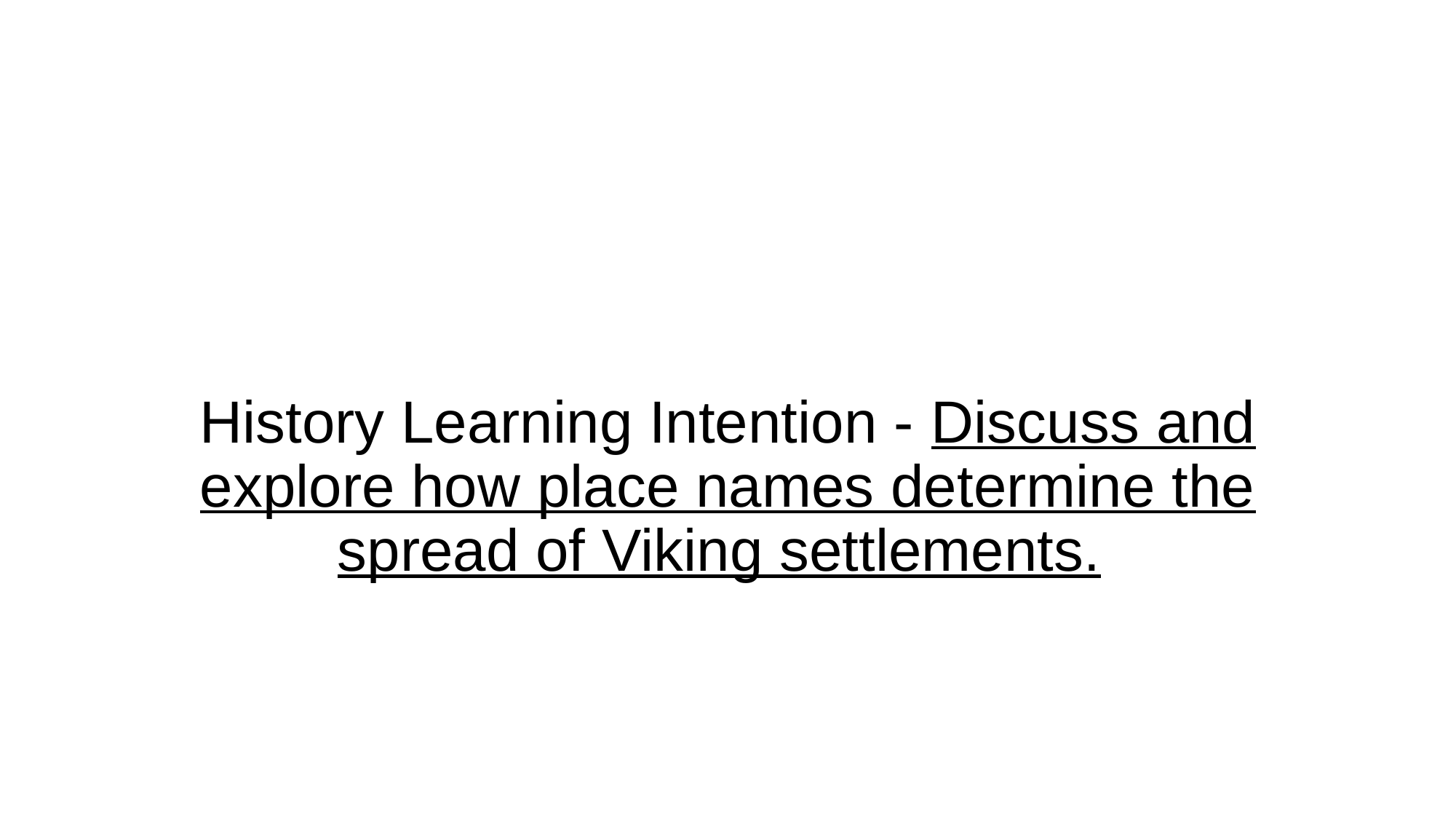

# History Learning Intention - Discuss and explore how place names determine the spread of Viking settlements.